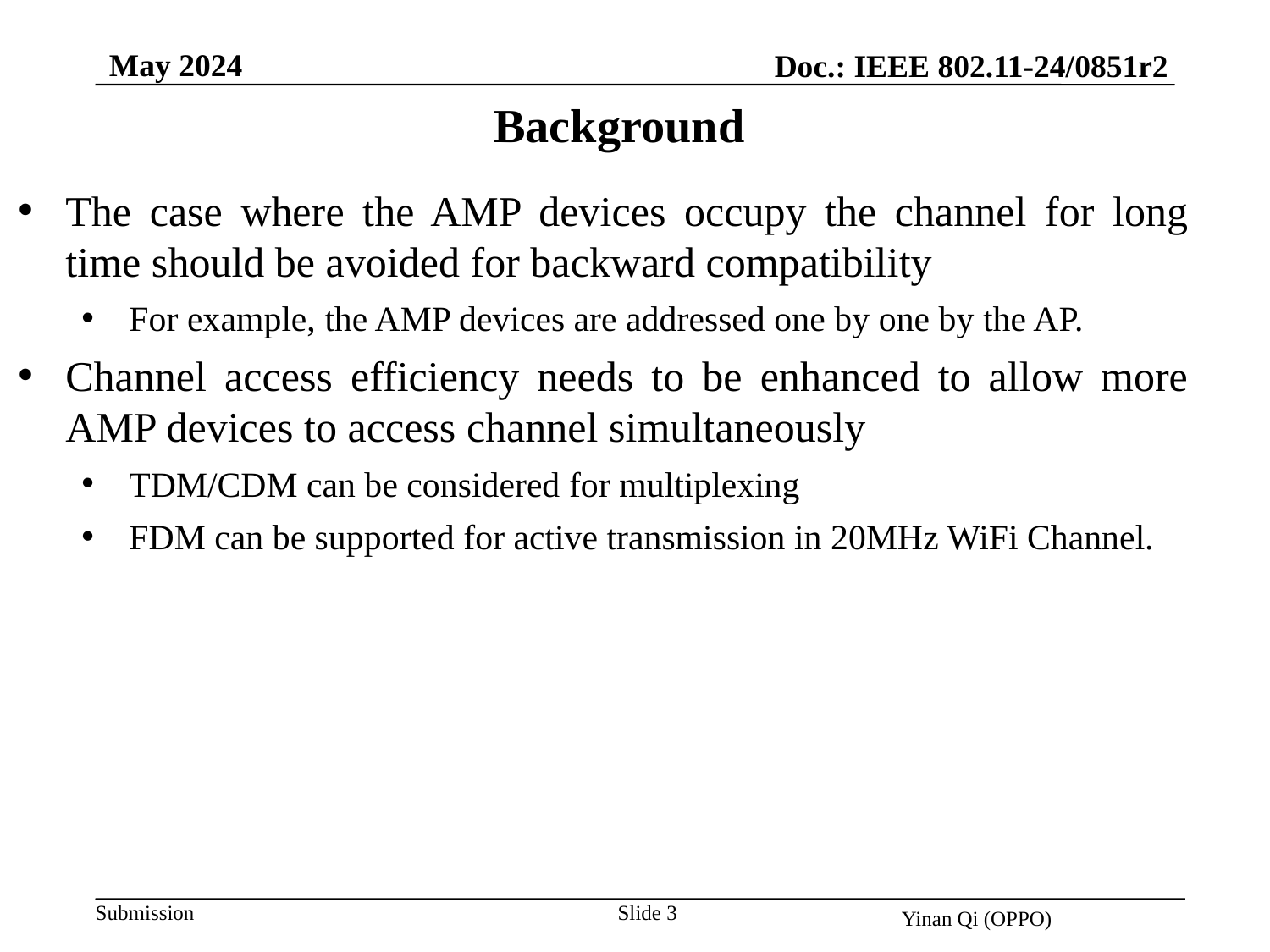

May 2024
Doc.: IEEE 802.11-24/0851r2
Background
The case where the AMP devices occupy the channel for long time should be avoided for backward compatibility
For example, the AMP devices are addressed one by one by the AP.
Channel access efficiency needs to be enhanced to allow more AMP devices to access channel simultaneously
TDM/CDM can be considered for multiplexing
FDM can be supported for active transmission in 20MHz WiFi Channel.
Slide 3
Yinan Qi (OPPO)